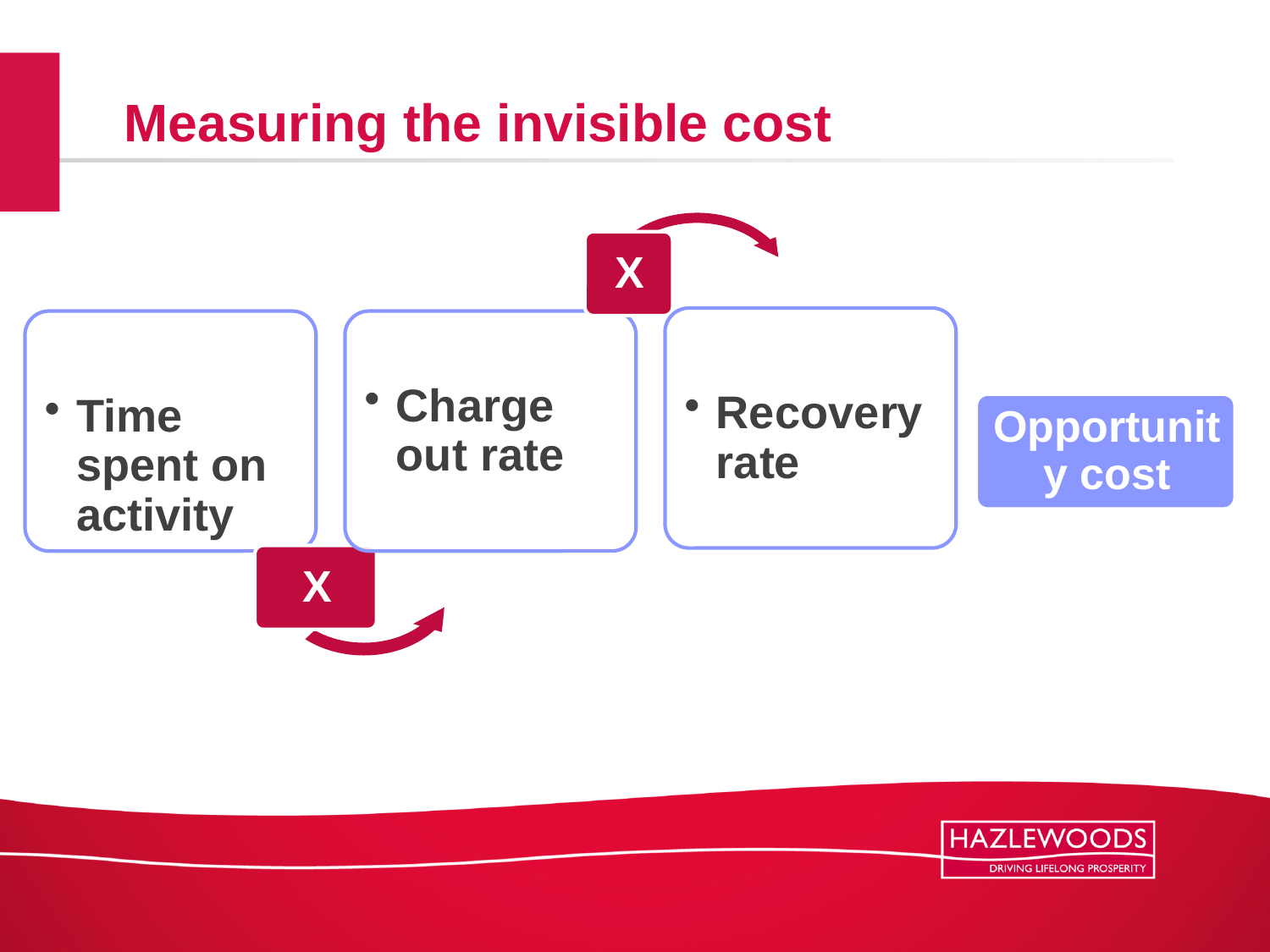

# Measuring the invisible cost

Time spent on activity
X
Charge out rate
X

Recovery rate
Opportunity cost